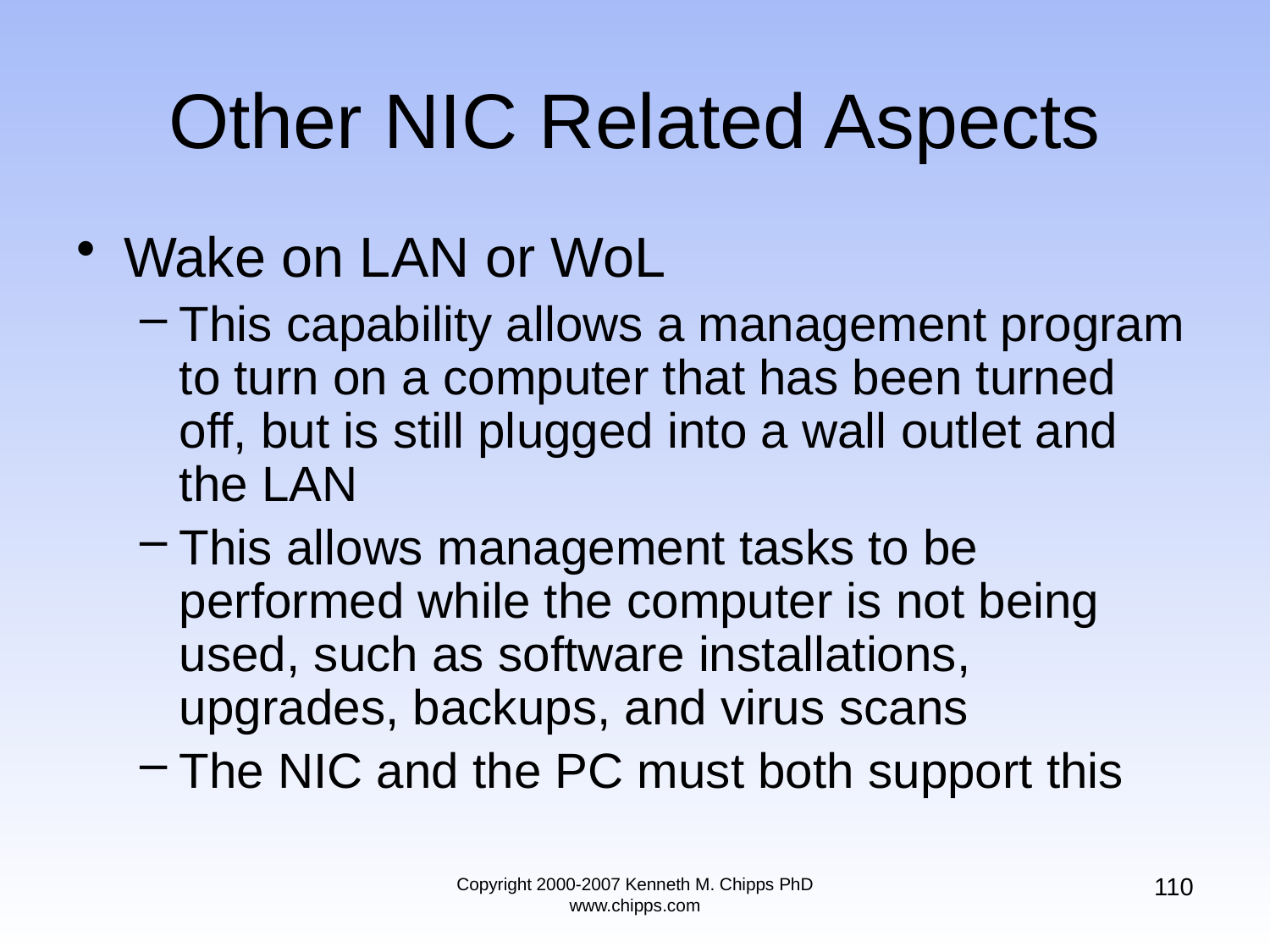

# Other NIC Related Aspects
Wake on LAN or WoL
This capability allows a management program to turn on a computer that has been turned off, but is still plugged into a wall outlet and the LAN
This allows management tasks to be performed while the computer is not being used, such as software installations, upgrades, backups, and virus scans
The NIC and the PC must both support this
110
Copyright 2000-2007 Kenneth M. Chipps PhD www.chipps.com